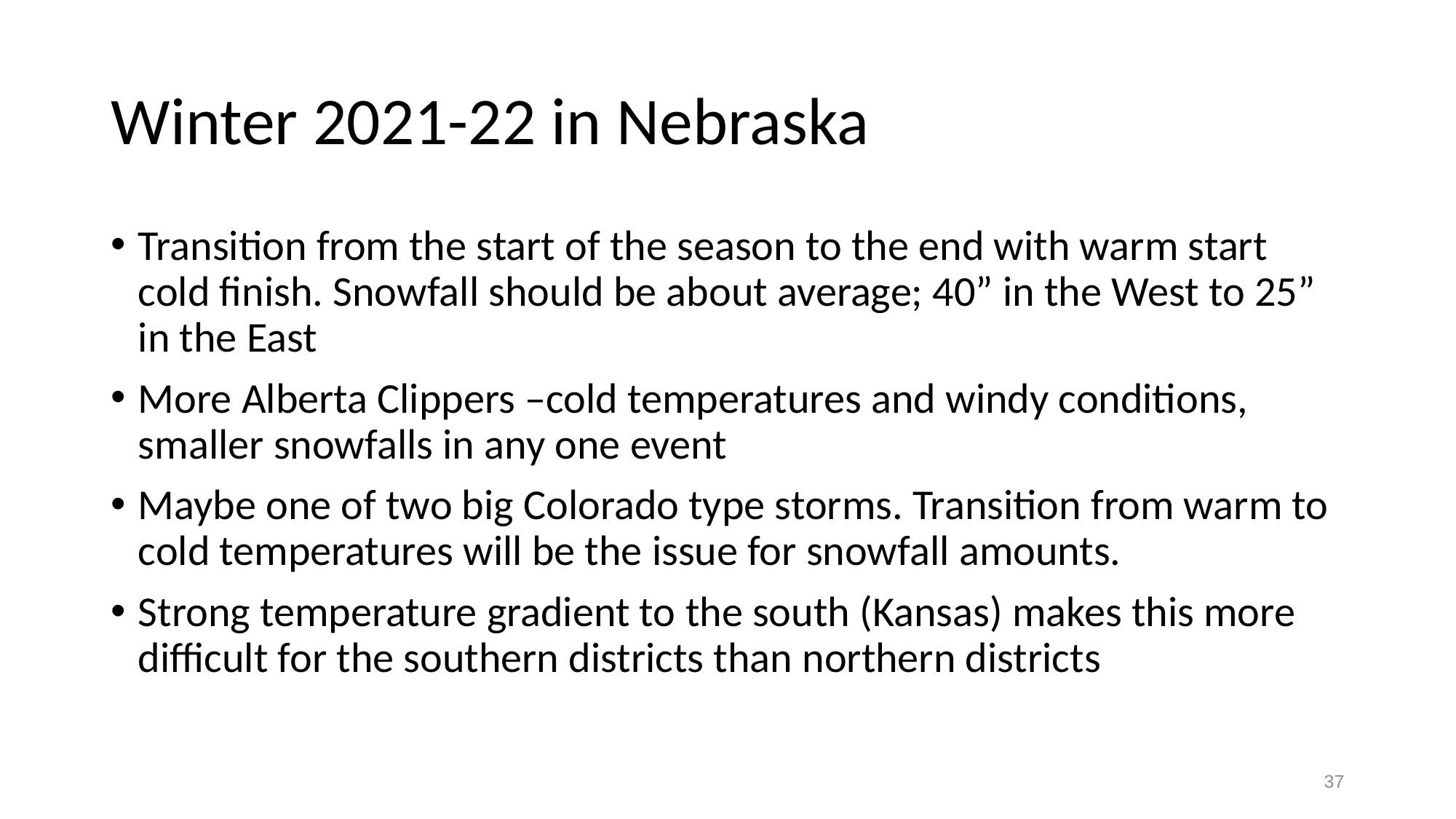

# Winter 2021-22 in Nebraska
Transition from the start of the season to the end with warm start cold finish. Snowfall should be about average; 40” in the West to 25” in the East
More Alberta Clippers –cold temperatures and windy conditions, smaller snowfalls in any one event
Maybe one of two big Colorado type storms. Transition from warm to cold temperatures will be the issue for snowfall amounts.
Strong temperature gradient to the south (Kansas) makes this more difficult for the southern districts than northern districts
37